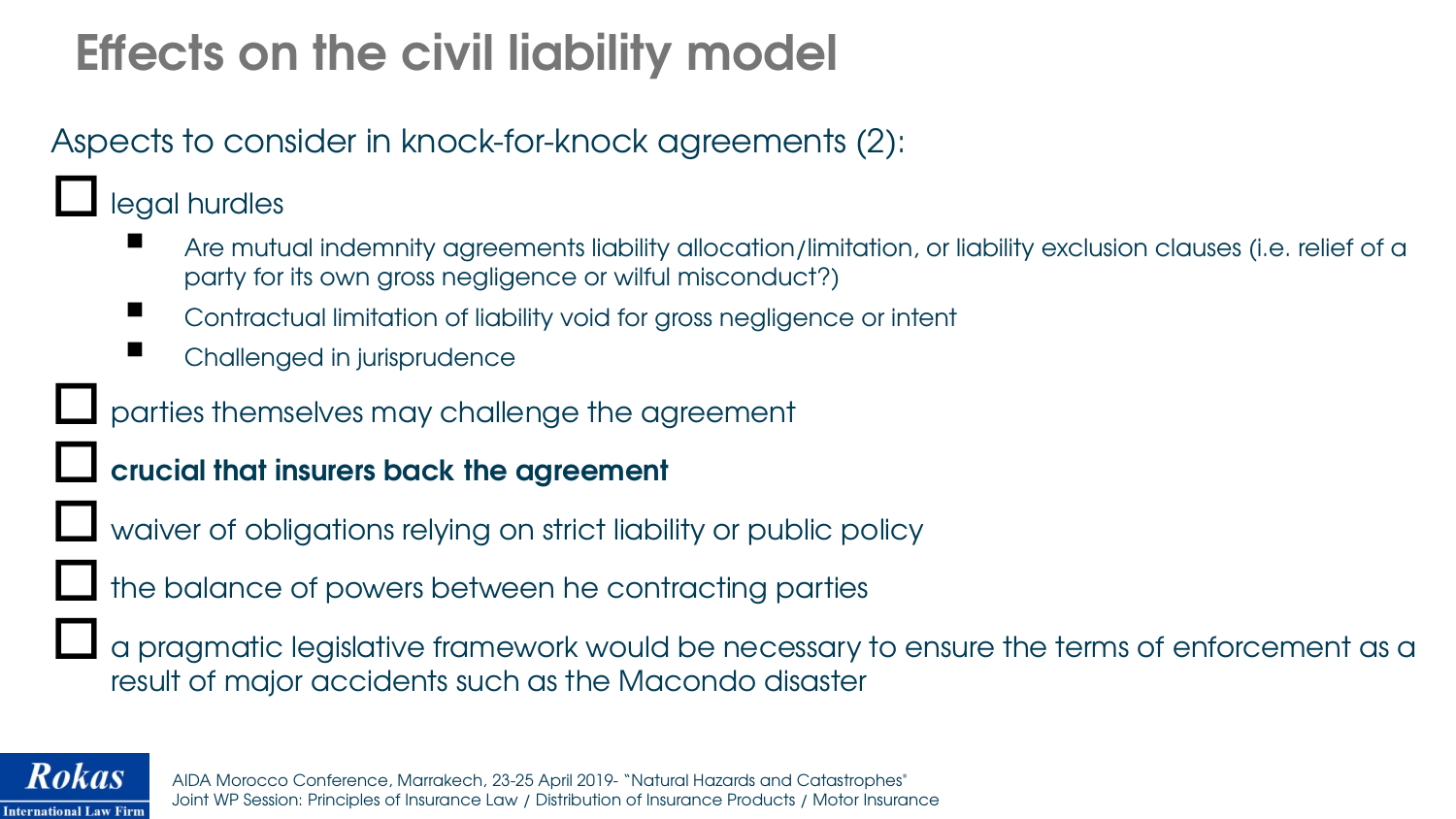

Effects on the civil liability model
Aspects to consider in knock-for-knock agreements (2):
legal hurdles
Are mutual indemnity agreements liability allocation/limitation, or liability exclusion clauses (i.e. relief of a party for its own gross negligence or wilful misconduct?)
Contractual limitation of liability void for gross negligence or intent
Challenged in jurisprudence
parties themselves may challenge the agreement
crucial that insurers back the agreement
waiver of obligations relying on strict liability or public policy
the balance of powers between he contracting parties
a pragmatic legislative framework would be necessary to ensure the terms of enforcement as a result of major accidents such as the Macondo disaster